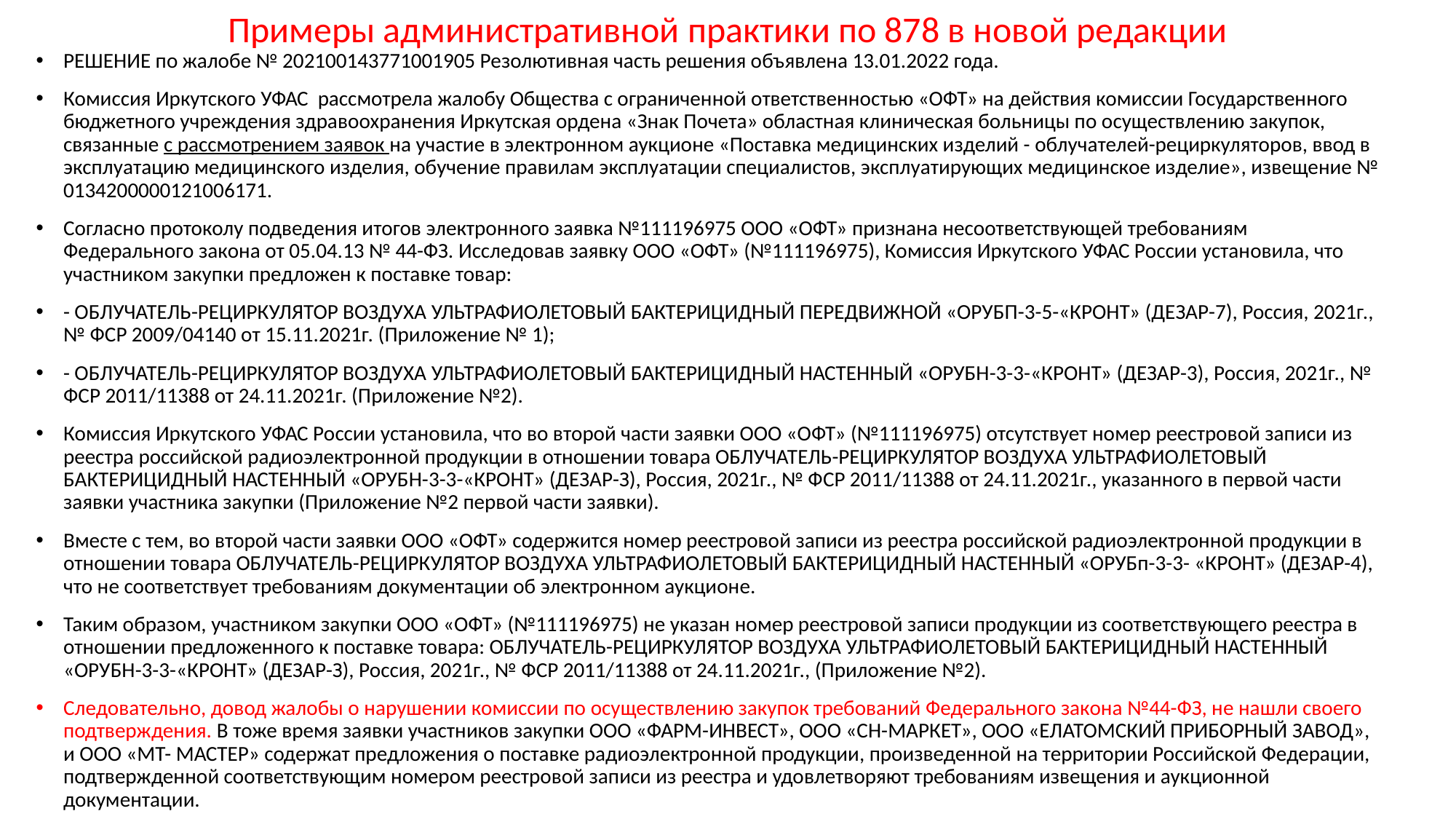

# Примеры административной практики по 878 в новой редакции
РЕШЕНИЕ по жалобе № 202100143771001905 Резолютивная часть решения объявлена 13.01.2022 года.
Комиссия Иркутского УФАС  рассмотрела жалобу Общества с ограниченной ответственностью «ОФТ» на действия комиссии Государственного бюджетного учреждения здравоохранения Иркутская ордена «Знак Почета» областная клиническая больницы по осуществлению закупок, связанные с рассмотрением заявок на участие в электронном аукционе «Поставка медицинских изделий - облучателей-рециркуляторов, ввод в эксплуатацию медицинского изделия, обучение правилам эксплуатации специалистов, эксплуатирующих медицинское изделие», извещение № 0134200000121006171.
Согласно протоколу подведения итогов электронного заявка №111196975 ООО «ОФТ» признана несоответствующей требованиям Федерального закона от 05.04.13 № 44-ФЗ. Исследовав заявку ООО «ОФТ» (№111196975), Комиссия Иркутского УФАС России установила, что участником закупки предложен к поставке товар:
- ОБЛУЧАТЕЛЬ-РЕЦИРКУЛЯТОР ВОЗДУХА УЛЬТРАФИОЛЕТОВЫЙ БАКТЕРИЦИДНЫЙ ПЕРЕДВИЖНОЙ «ОРУБП-3-5-«КРОНТ» (ДЕЗАР-7), Россия, 2021г., № ФСР 2009/04140 от 15.11.2021г. (Приложение № 1);
- ОБЛУЧАТЕЛЬ-РЕЦИРКУЛЯТОР ВОЗДУХА УЛЬТРАФИОЛЕТОВЫЙ БАКТЕРИЦИДНЫЙ НАСТЕННЫЙ «ОРУБН-3-3-«КРОНТ» (ДЕЗАР-3), Россия, 2021г., № ФСР 2011/11388 от 24.11.2021г. (Приложение №2).
Комиссия Иркутского УФАС России установила, что во второй части заявки ООО «ОФТ» (№111196975) отсутствует номер реестровой записи из реестра российской радиоэлектронной продукции в отношении товара ОБЛУЧАТЕЛЬ-РЕЦИРКУЛЯТОР ВОЗДУХА УЛЬТРАФИОЛЕТОВЫЙ БАКТЕРИЦИДНЫЙ НАСТЕННЫЙ «ОРУБН-3-3-«КРОНТ» (ДЕЗАР-З), Россия, 2021г., № ФСР 2011/11388 от 24.11.2021г., указанного в первой части заявки участника закупки (Приложение №2 первой части заявки).
Вместе с тем, во второй части заявки ООО «ОФТ» содержится номер реестровой записи из реестра российской радиоэлектронной продукции в отношении товара ОБЛУЧАТЕЛЬ-РЕЦИРКУЛЯТОР ВОЗДУХА УЛЬТРАФИОЛЕТОВЫЙ БАКТЕРИЦИДНЫЙ НАСТЕННЫЙ «ОРУБп-3-3- «КРОНТ» (ДЕЗАР-4), что не соответствует требованиям документации об электронном аукционе.
Таким образом, участником закупки ООО «ОФТ» (№111196975) не указан номер реестровой записи продукции из соответствующего реестра в отношении предложенного к поставке товара: ОБЛУЧАТЕЛЬ-РЕЦИРКУЛЯТОР ВОЗДУХА УЛЬТРАФИОЛЕТОВЫЙ БАКТЕРИЦИДНЫЙ НАСТЕННЫЙ «ОРУБН-3-3-«КРОНТ» (ДЕЗАР-З), Россия, 2021г., № ФСР 2011/11388 от 24.11.2021г., (Приложение №2).
Следовательно, довод жалобы о нарушении комиссии по осуществлению закупок требований Федерального закона №44-ФЗ, не нашли своего подтверждения. В тоже время заявки участников закупки ООО «ФАРМ-ИНВЕСТ», ООО «СН-МАРКЕТ», ООО «ЕЛАТОМСКИЙ ПРИБОРНЫЙ ЗАВОД», и ООО «МТ- МАСТЕР» содержат предложения о поставке радиоэлектронной продукции, произведенной на территории Российской Федерации, подтвержденной соответствующим номером реестровой записи из реестра и удовлетворяют требованиям извещения и аукционной документации.